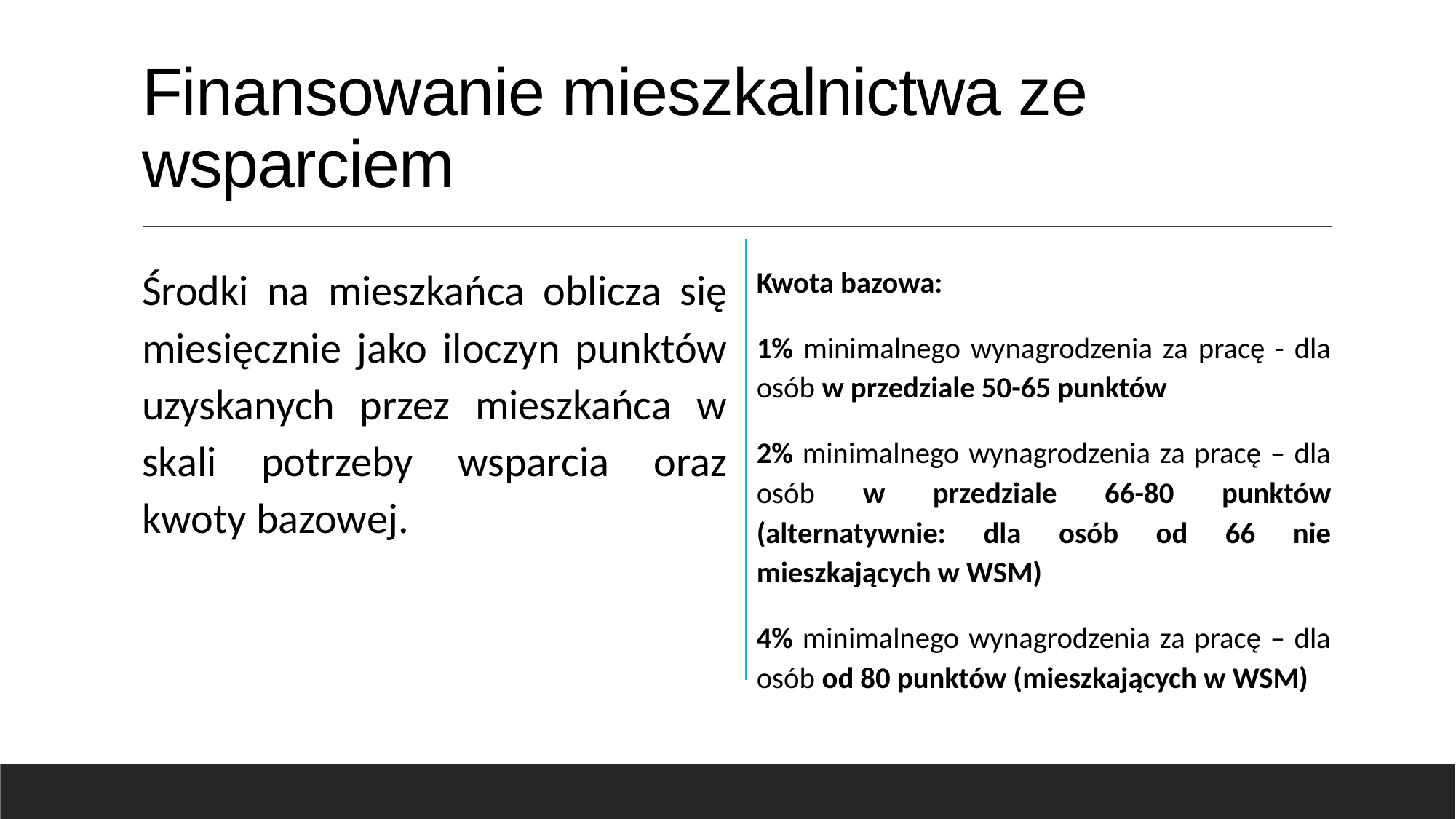

# Finansowanie mieszkalnictwa ze wsparciem
Środki na mieszkańca oblicza się miesięcznie jako iloczyn punktów uzyskanych przez mieszkańca w skali potrzeby wsparcia oraz kwoty bazowej.
Kwota bazowa:
1% minimalnego wynagrodzenia za pracę - dla osób w przedziale 50-65 punktów
2% minimalnego wynagrodzenia za pracę – dla osób w przedziale 66-80 punktów (alternatywnie: dla osób od 66 nie mieszkających w WSM)
4% minimalnego wynagrodzenia za pracę – dla osób od 80 punktów (mieszkających w WSM)